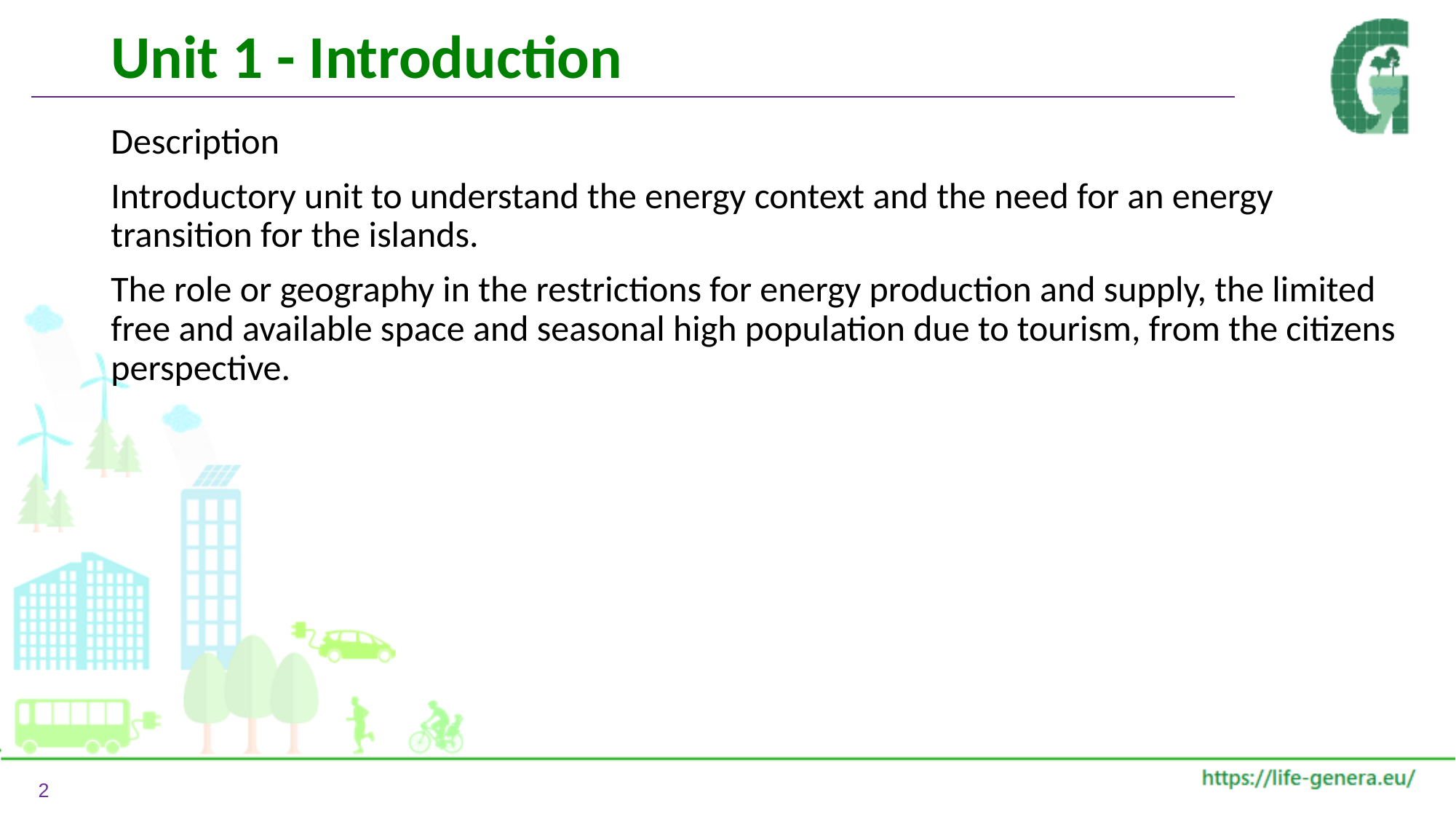

# Unit 1 - Introduction
Description
Introductory unit to understand the energy context and the need for an energy transition for the islands.
The role or geography in the restrictions for energy production and supply, the limited free and available space and seasonal high population due to tourism, from the citizens perspective.
2